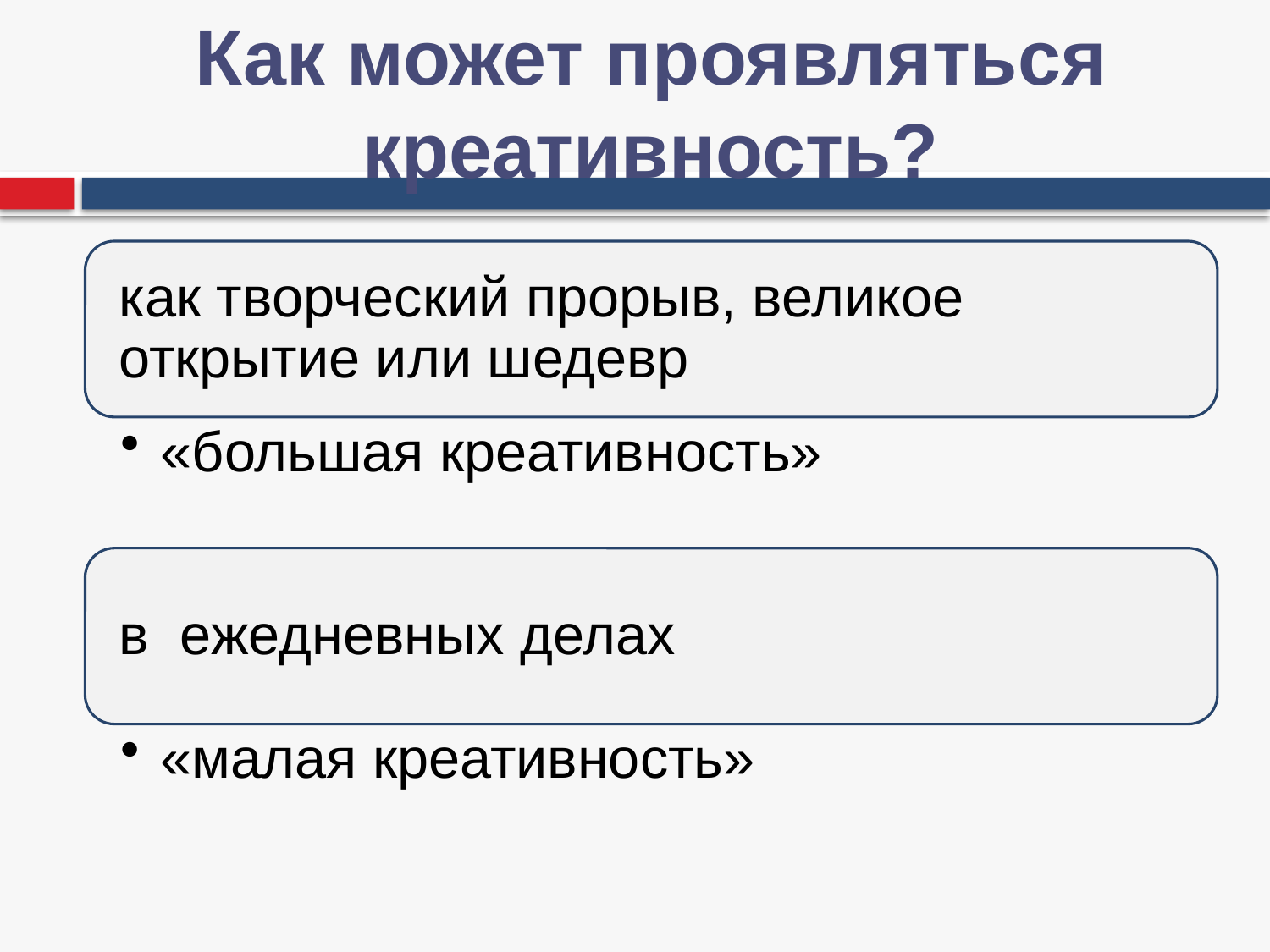

# Как может проявляться креативность?
как творческий прорыв, великое открытие или шедевр
«большая креативность»
в  ежедневных делах
«малая креативность»